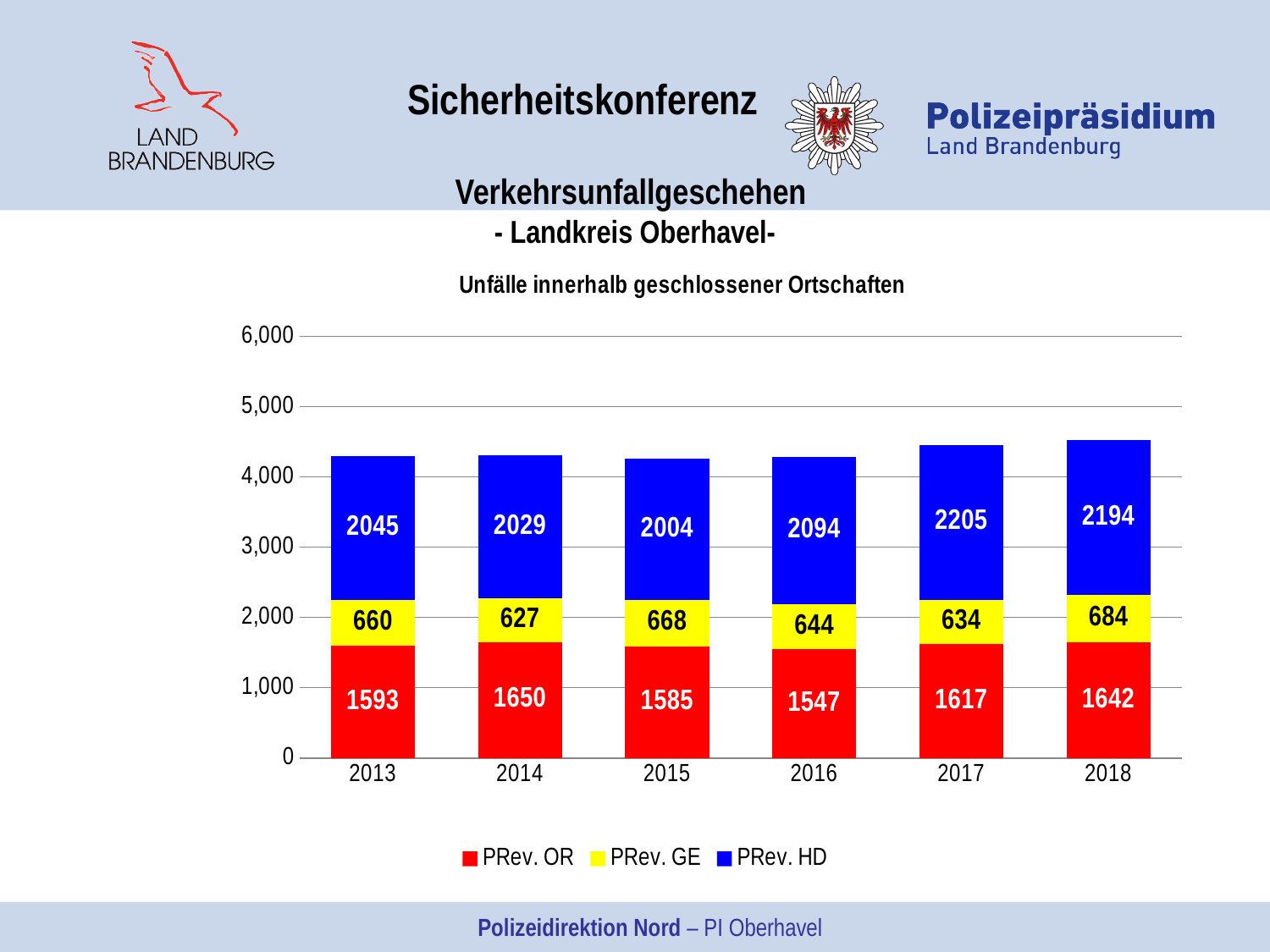

Sicherheitskonferenz
Verkehrsunfallgeschehen
- Landkreis Oberhavel-

### Chart: Unfälle innerhalb geschlossener Ortschaften

| Category | PRev. OR | PRev. GE | PRev. HD |
|---|---|---|---|
| 2013 | 1593.0 | 660.0 | 2045.0 |
| 2014 | 1650.0 | 627.0 | 2029.0 |
| 2015 | 1585.0 | 668.0 | 2004.0 |
| 2016 | 1547.0 | 644.0 | 2094.0 |
| 2017 | 1617.0 | 634.0 | 2205.0 |
| 2018 | 1642.0 | 684.0 | 2194.0 |
Polizeidirektion Nord – PI Oberhavel